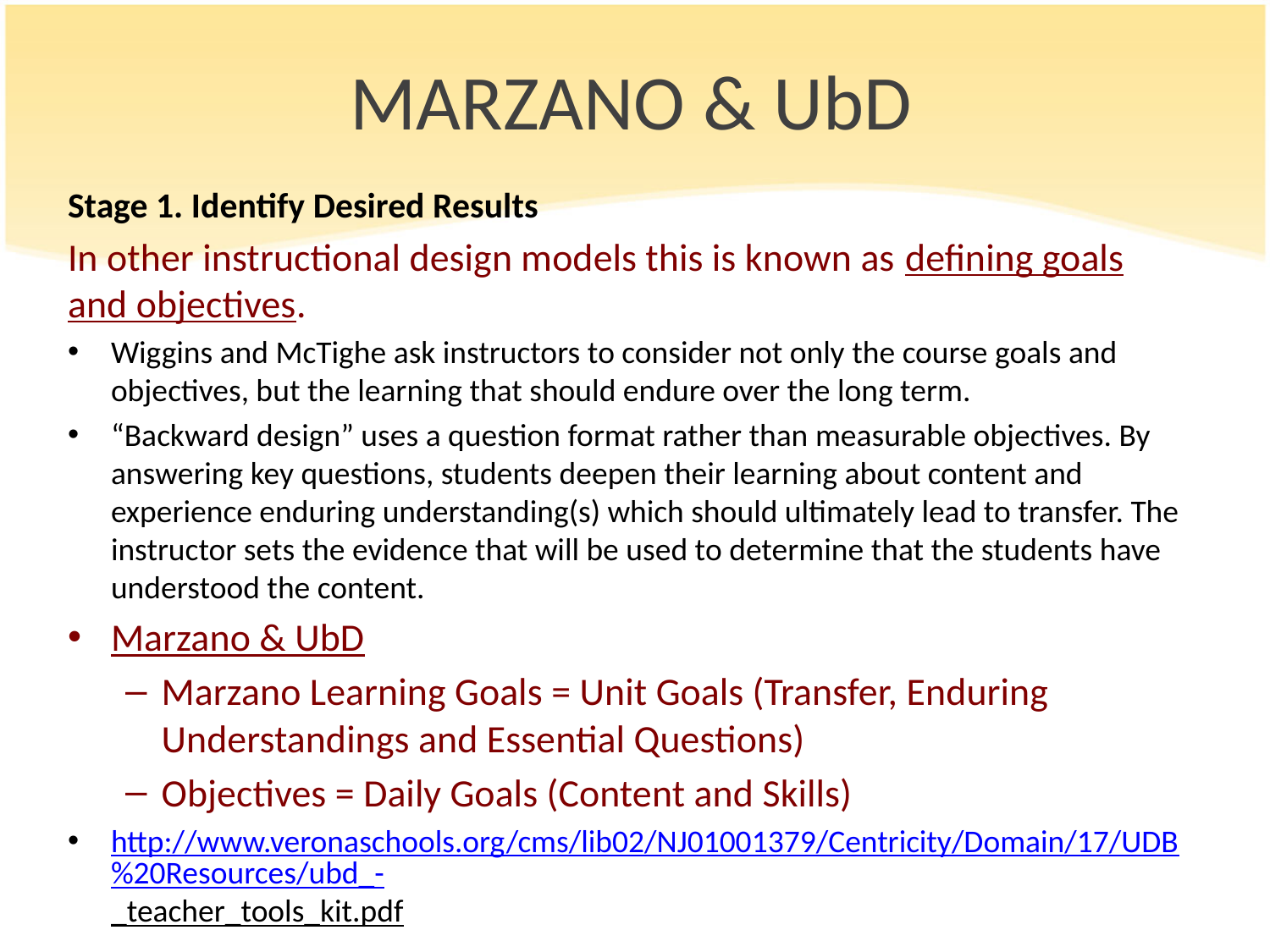

# MARZANO & UbD
Stage 1. Identify Desired Results
In other instructional design models this is known as defining goals and objectives.
Wiggins and McTighe ask instructors to consider not only the course goals and objectives, but the learning that should endure over the long term.
“Backward design” uses a question format rather than measurable objectives. By answering key questions, students deepen their learning about content and experience enduring understanding(s) which should ultimately lead to transfer. The instructor sets the evidence that will be used to determine that the students have understood the content.
Marzano & UbD
Marzano Learning Goals = Unit Goals (Transfer, Enduring Understandings and Essential Questions)
Objectives = Daily Goals (Content and Skills)
http://www.veronaschools.org/cms/lib02/NJ01001379/Centricity/Domain/17/UDB%20Resources/ubd_-_teacher_tools_kit.pdf